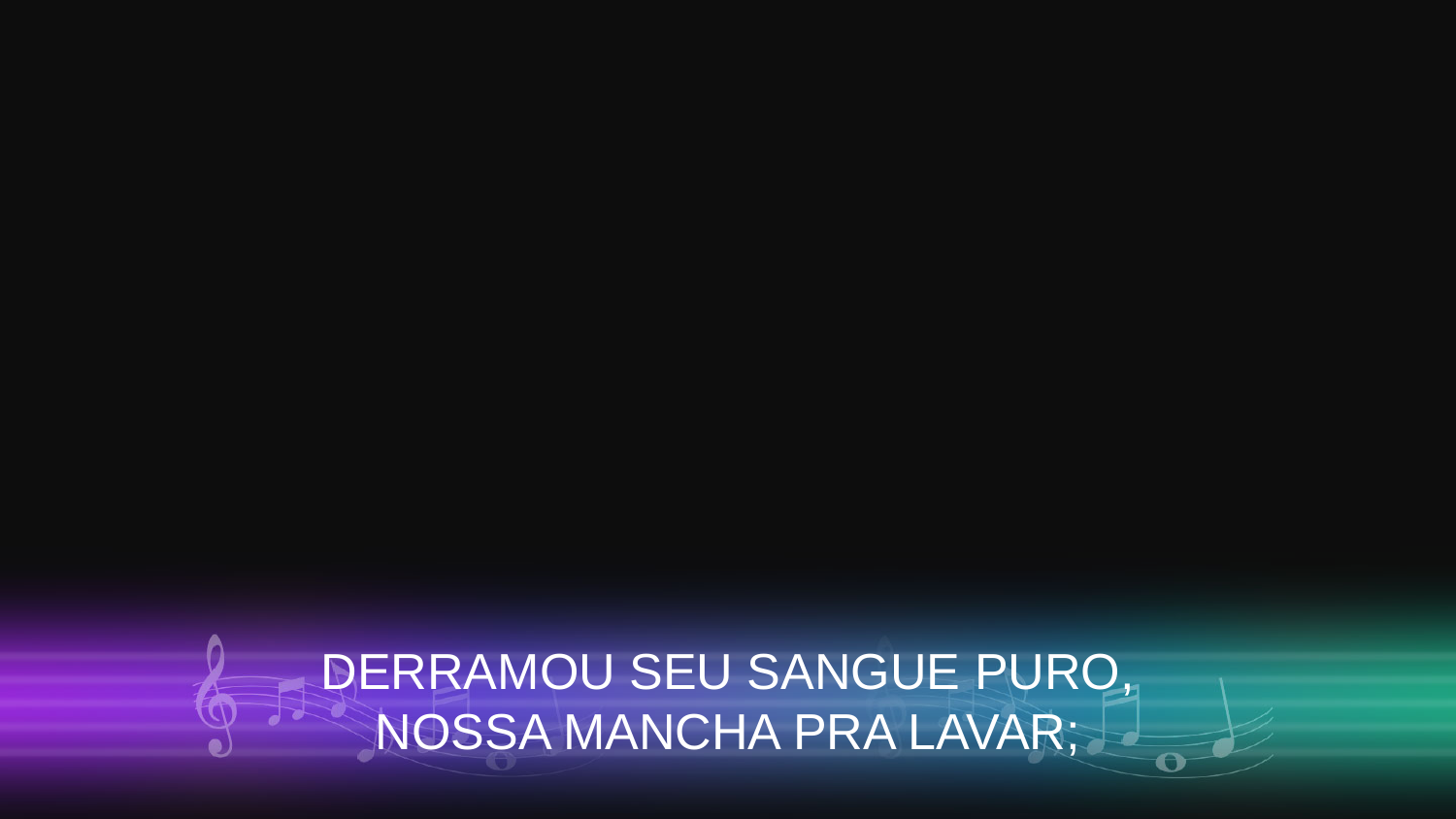

DERRAMOU SEU SANGUE PURO,
NOSSA MANCHA PRA LAVAR;